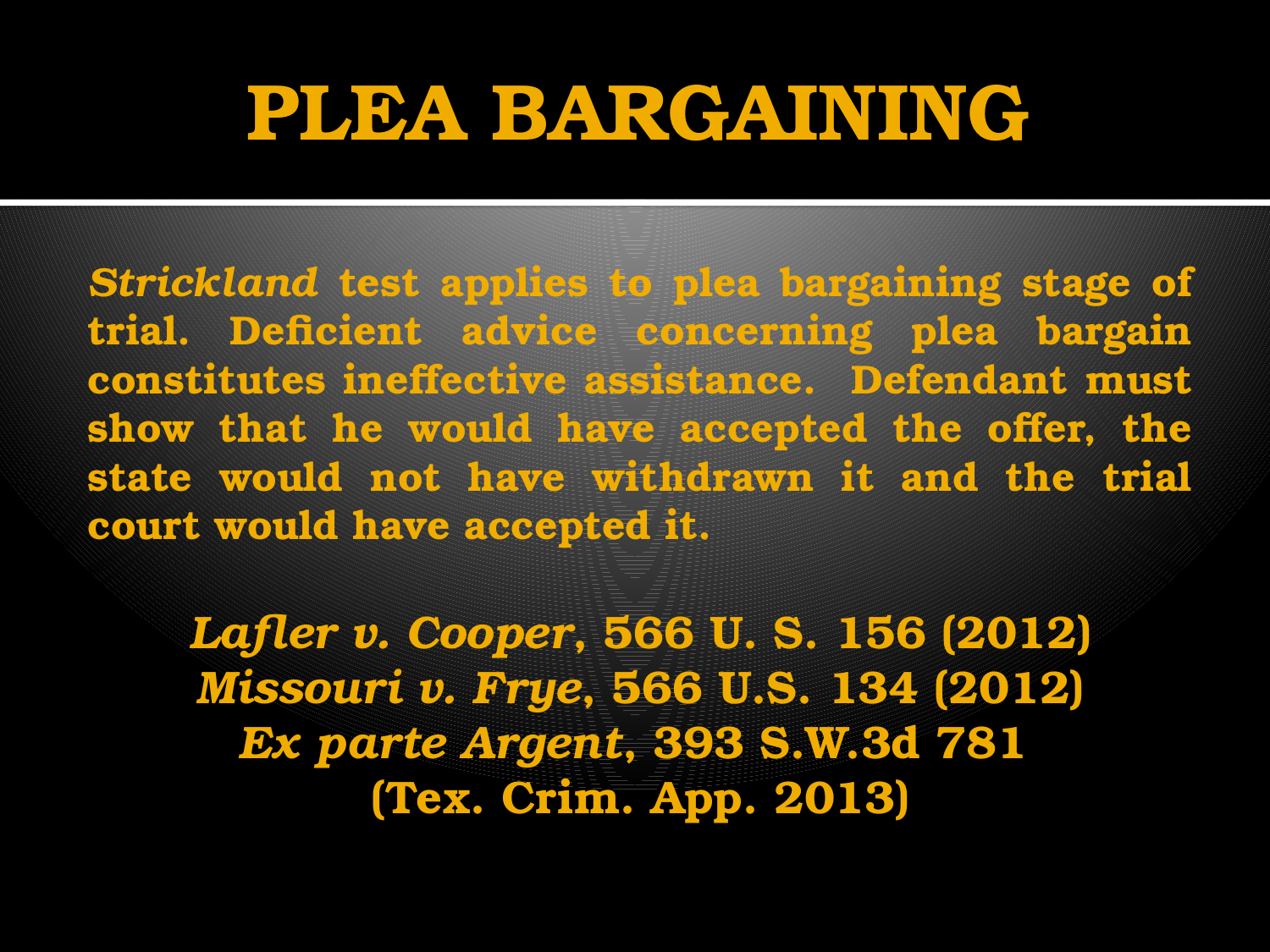

# PLEA BARGAINING
Strickland test applies to plea bargaining stage of trial. Deficient advice concerning plea bargain constitutes ineffective assistance.  Defendant must show that he would have accepted the offer, the state would not have withdrawn it and the trial court would have accepted it.

Lafler v. Cooper, 566 U. S. 156 (2012)
Missouri v. Frye, 566 U.S. 134 (2012)
Ex parte Argent, 393 S.W.3d 781
(Tex. Crim. App. 2013)